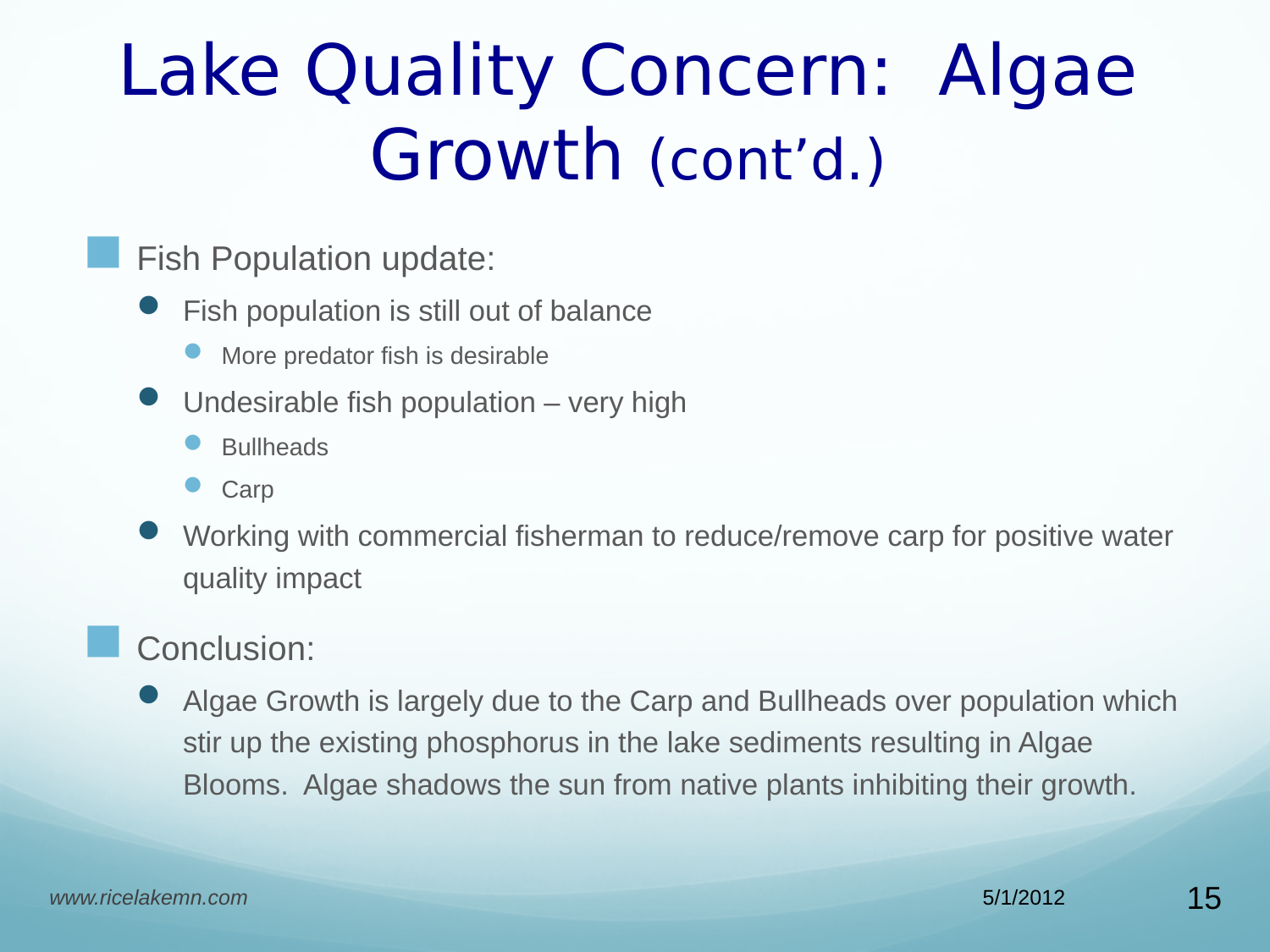

# Lake Quality Concern:  Algae Growth (cont’d.)
Fish Population update:
Fish population is still out of balance
More predator fish is desirable
Undesirable fish population – very high
Bullheads
Carp
Working with commercial fisherman to reduce/remove carp for positive water quality impact
Conclusion:
Algae Growth is largely due to the Carp and Bullheads over population which stir up the existing phosphorus in the lake sediments resulting in Algae Blooms.  Algae shadows the sun from native plants inhibiting their growth.

www.ricelakemn.com
5/1/2012
15